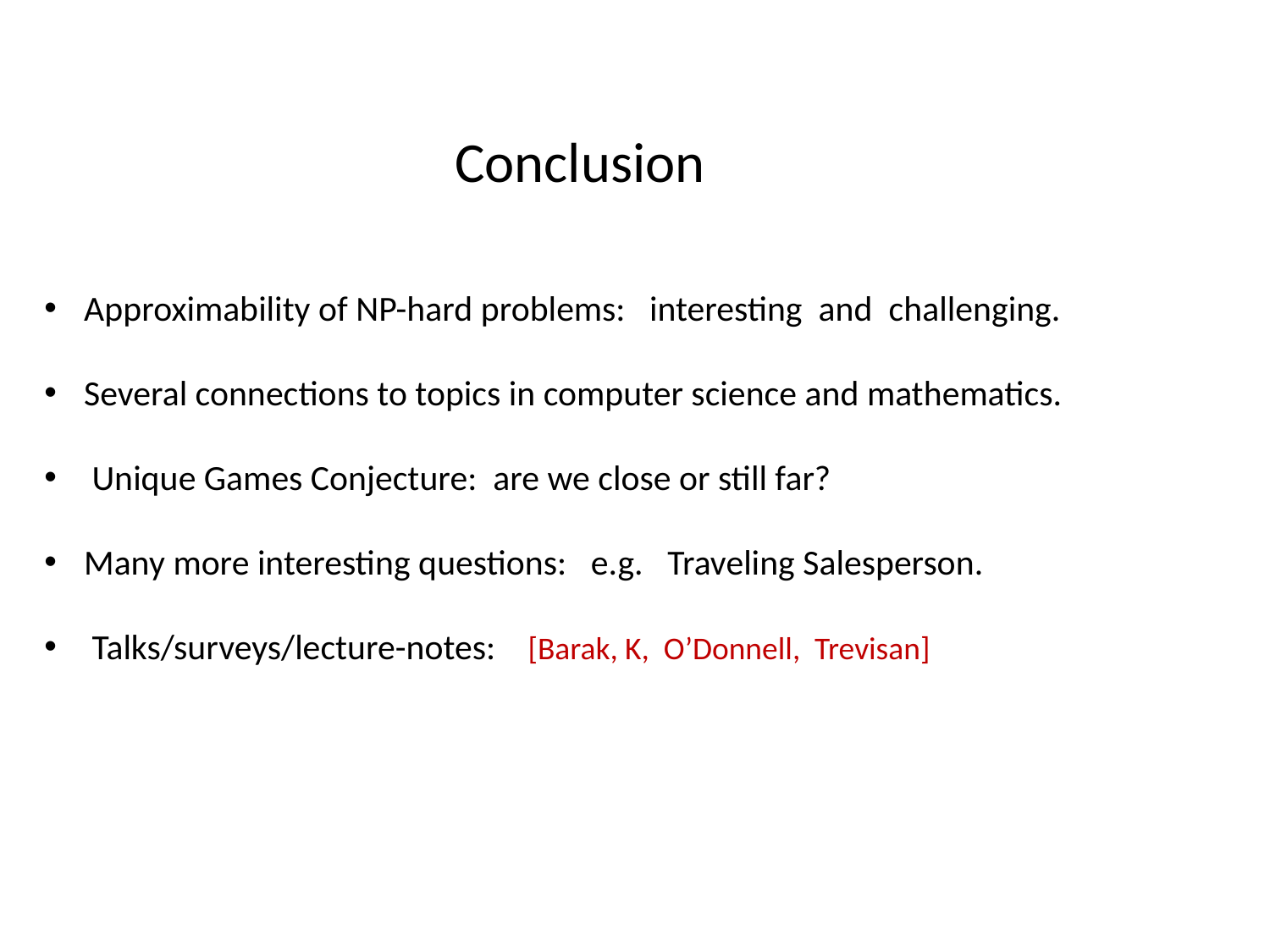

Conclusion
Approximability of NP-hard problems:   interesting  and  challenging.

Several connections to topics in computer science and mathematics.

Unique Games Conjecture:  are we close or still far?

Many more interesting questions:   e.g.   Traveling Salesperson.

Talks/surveys/lecture-notes:    [Barak, K,  O’Donnell,  Trevisan]